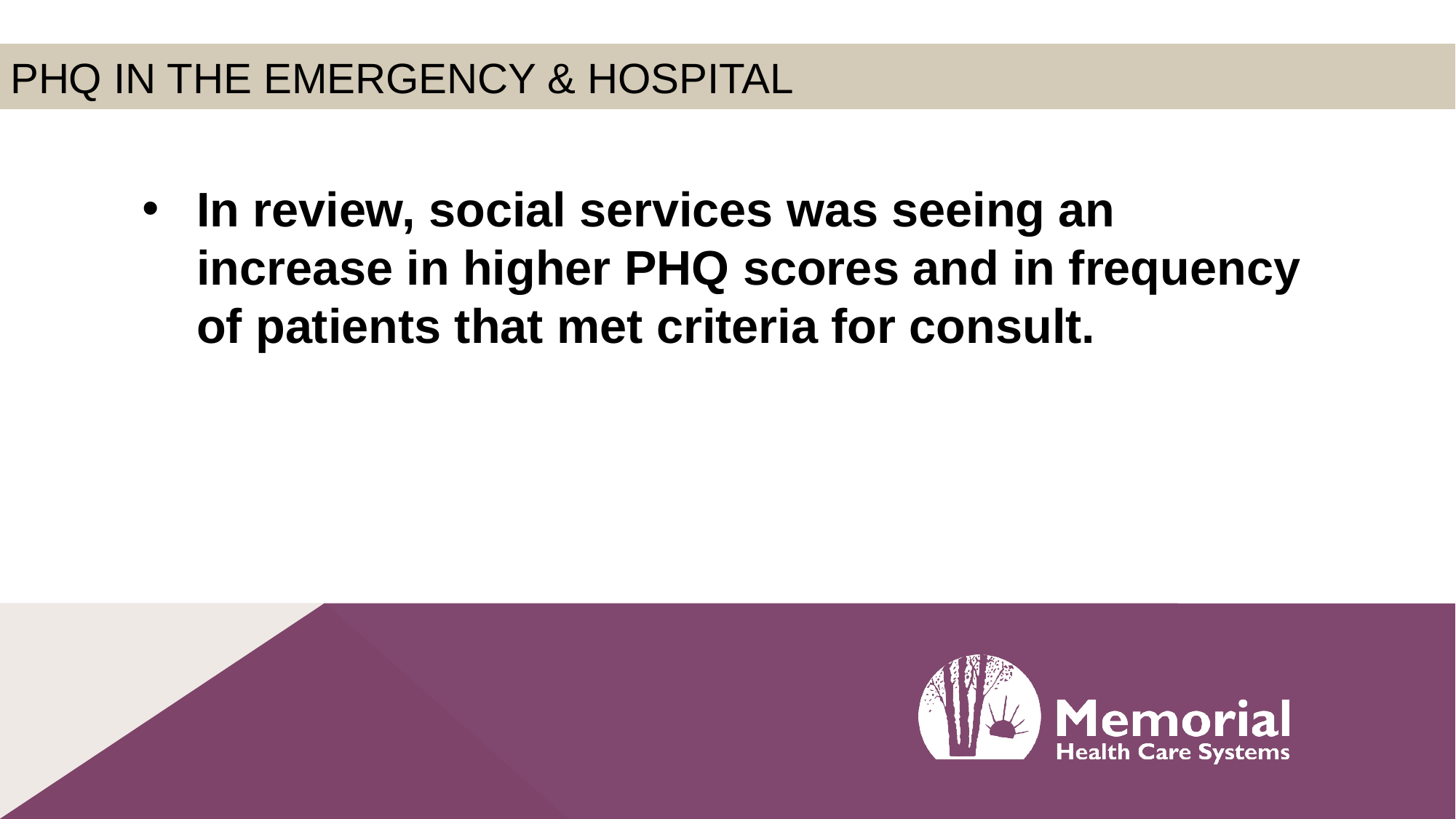

# PHQ in the Emergency & Hospital
In review, social services was seeing an increase in higher PHQ scores and in frequency of patients that met criteria for consult.